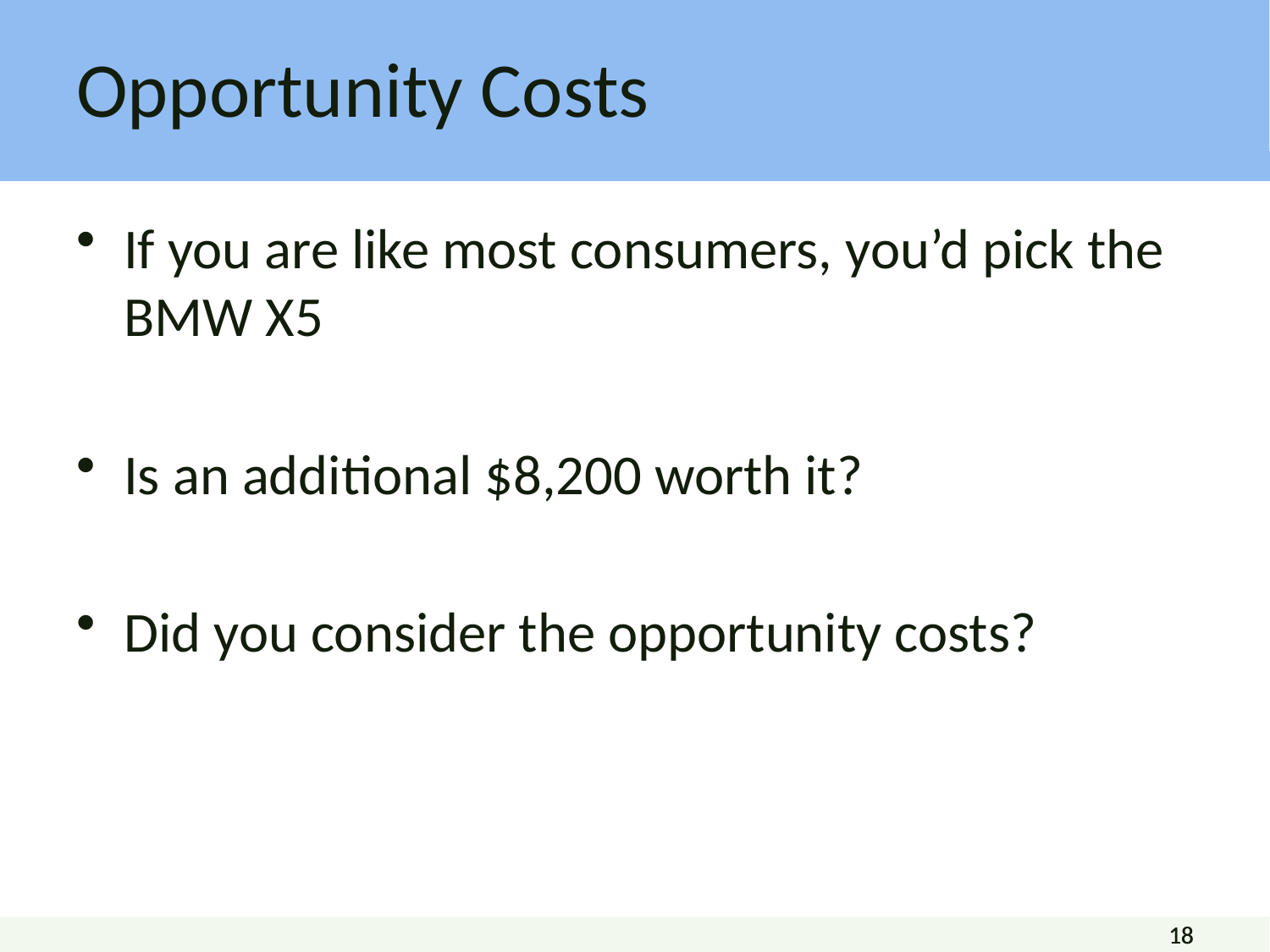

# Opportunity Costs
If you are like most consumers, you’d pick the BMW X5

Is an additional $8,200 worth it?

Did you consider the opportunity costs?
18
18